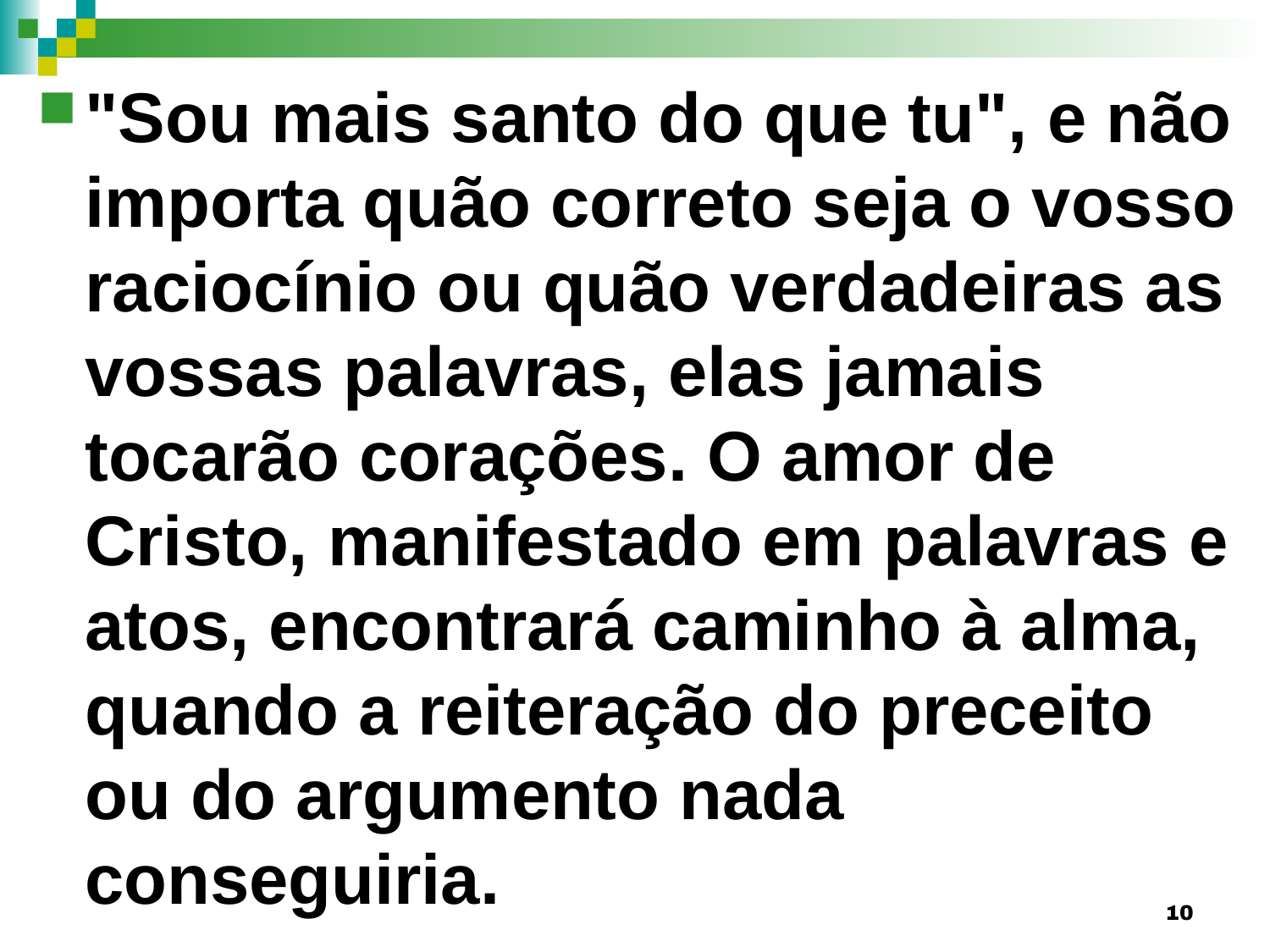

"Sou mais santo do que tu", e não importa quão correto seja o vosso raciocínio ou quão verdadeiras as vossas palavras, elas jamais tocarão corações. O amor de Cristo, manifestado em palavras e atos, encontrará caminho à alma, quando a reiteração do preceito ou do argumento nada conseguiria.
10